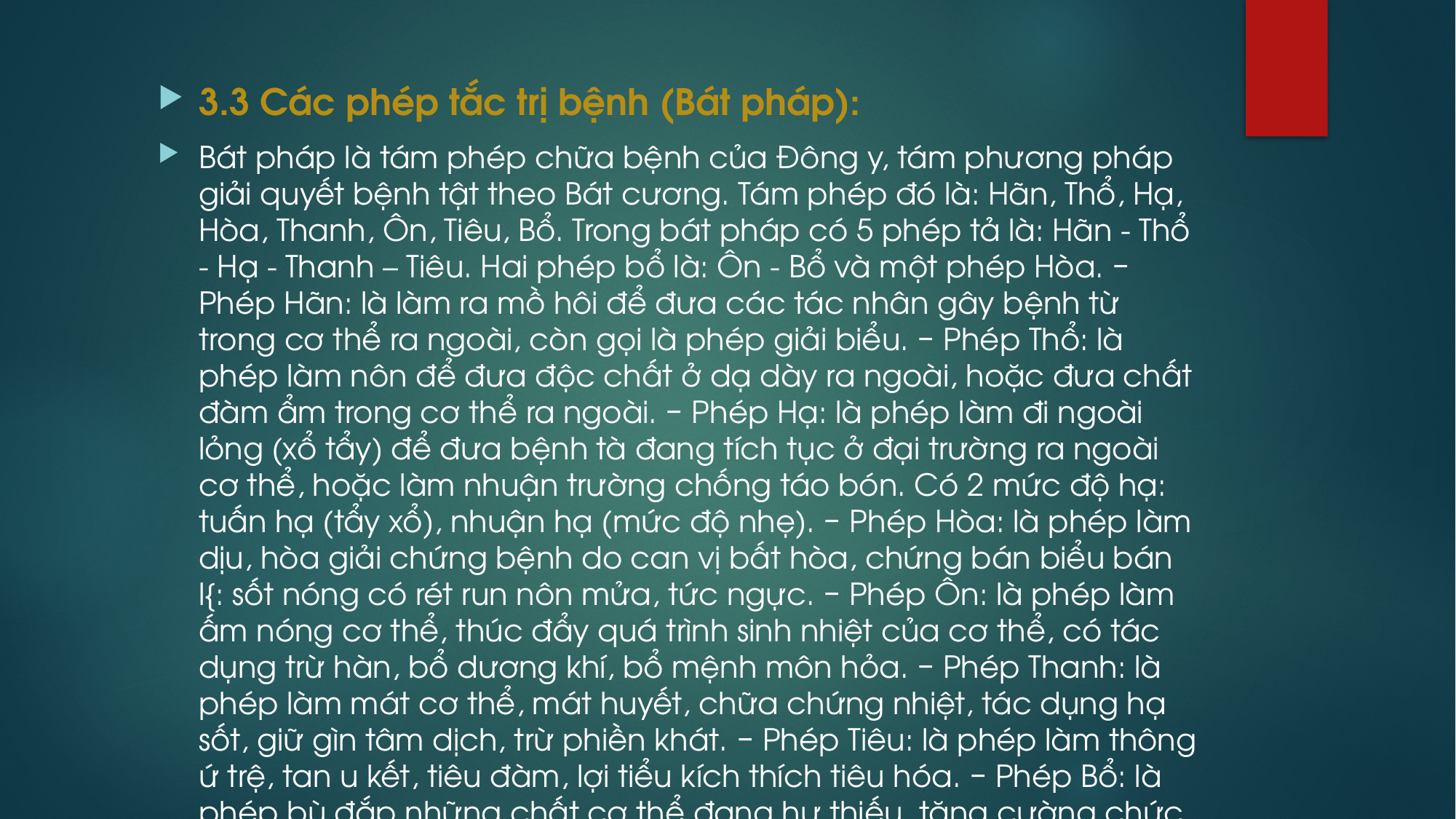

3.3 Các phép tắc trị bệnh (Bát pháp):
Bát pháp là tám phép chữa bệnh của Đông y, tám phương pháp giải quyết bệnh tật theo Bát cương. Tám phép đó là: Hãn, Thổ, Hạ, Hòa, Thanh, Ôn, Tiêu, Bổ. Trong bát pháp có 5 phép tả là: Hãn - Thổ - Hạ - Thanh – Tiêu. Hai phép bổ là: Ôn - Bổ và một phép Hòa. ‒ Phép Hãn: là làm ra mồ hôi để đưa các tác nhân gây bệnh từ trong cơ thể ra ngoài, còn gọi là phép giải biểu. ‒ Phép Thổ: là phép làm nôn để đưa độc chất ở dạ dày ra ngoài, hoặc đưa chất đàm ẩm trong cơ thể ra ngoài. ‒ Phép Hạ: là phép làm đi ngoài lỏng (xổ tẩy) để đưa bệnh tà đang tích tục ở đại trường ra ngoài cơ thể, hoặc làm nhuận trường chống táo bón. Có 2 mức độ hạ: tuấn hạ (tẩy xổ), nhuận hạ (mức độ nhẹ). ‒ Phép Hòa: là phép làm dịu, hòa giải chứng bệnh do can vị bất hòa, chứng bán biểu bán l{: sốt nóng có rét run nôn mửa, tức ngực. ‒ Phép Ôn: là phép làm ấm nóng cơ thể, thúc đẩy quá trình sinh nhiệt của cơ thể, có tác dụng trừ hàn, bổ dương khí, bổ mệnh môn hỏa. ‒ Phép Thanh: là phép làm mát cơ thể, mát huyết, chữa chứng nhiệt, tác dụng hạ sốt, giữ gìn tâm dịch, trừ phiền khát. ‒ Phép Tiêu: là phép làm thông ứ trệ, tan u kết, tiêu đàm, lợi tiểu kích thích tiêu hóa. ‒ Phép Bổ: là phép bù đắp những chất cơ thể đang hư thiếu, tăng cường chức năng hoạt động của tạng phủ, tăng cường chính khí. Có 4 phép bổ chính: Bổ âm, bổ dương, bổ khí, bổ huyết.